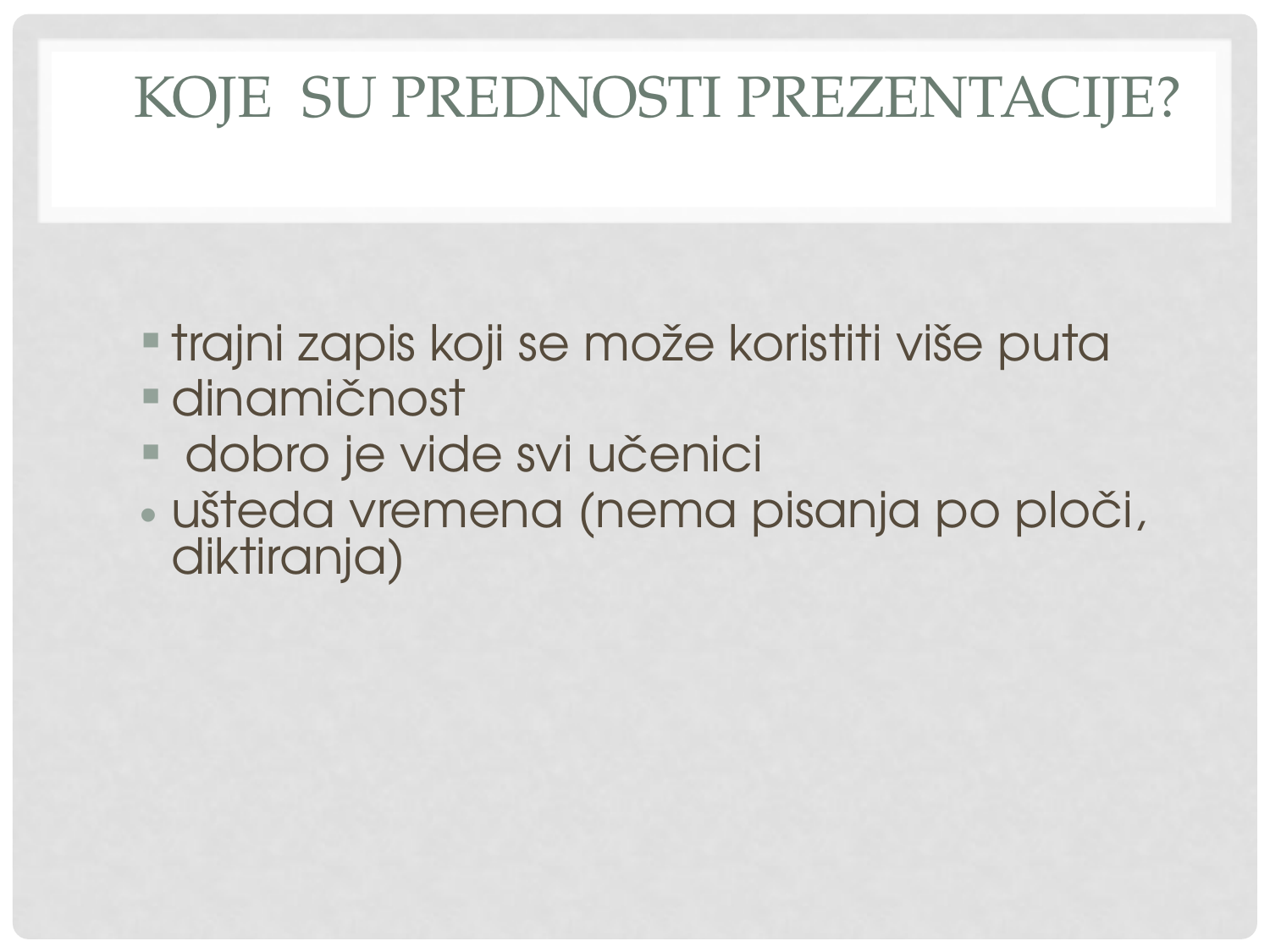

# Koje  su prednosti prezentacije?

trajni zapis koji se može koristiti više puta
dinamičnost
 dobro je vide svi učenici
ušteda vremena (nema pisanja po ploči, diktiranja)